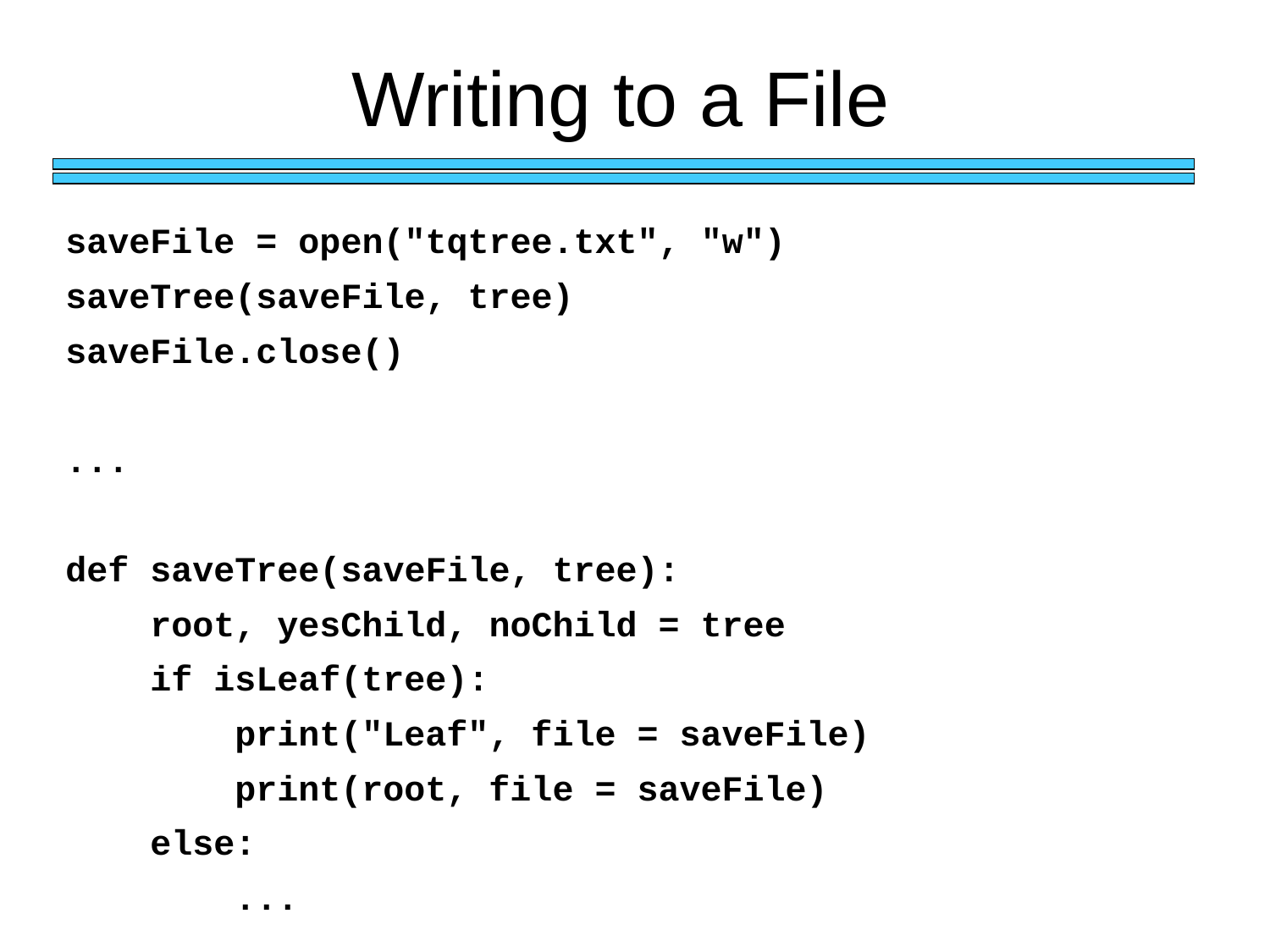

# Writing to a File

saveFile = open("tqtree.txt", "w")
saveTree(saveFile, tree)
saveFile.close()

...

def saveTree(saveFile, tree):
    root, yesChild, noChild = tree
    if isLeaf(tree):
        print("Leaf", file = saveFile)
        print(root, file = saveFile)
    else:
        ...